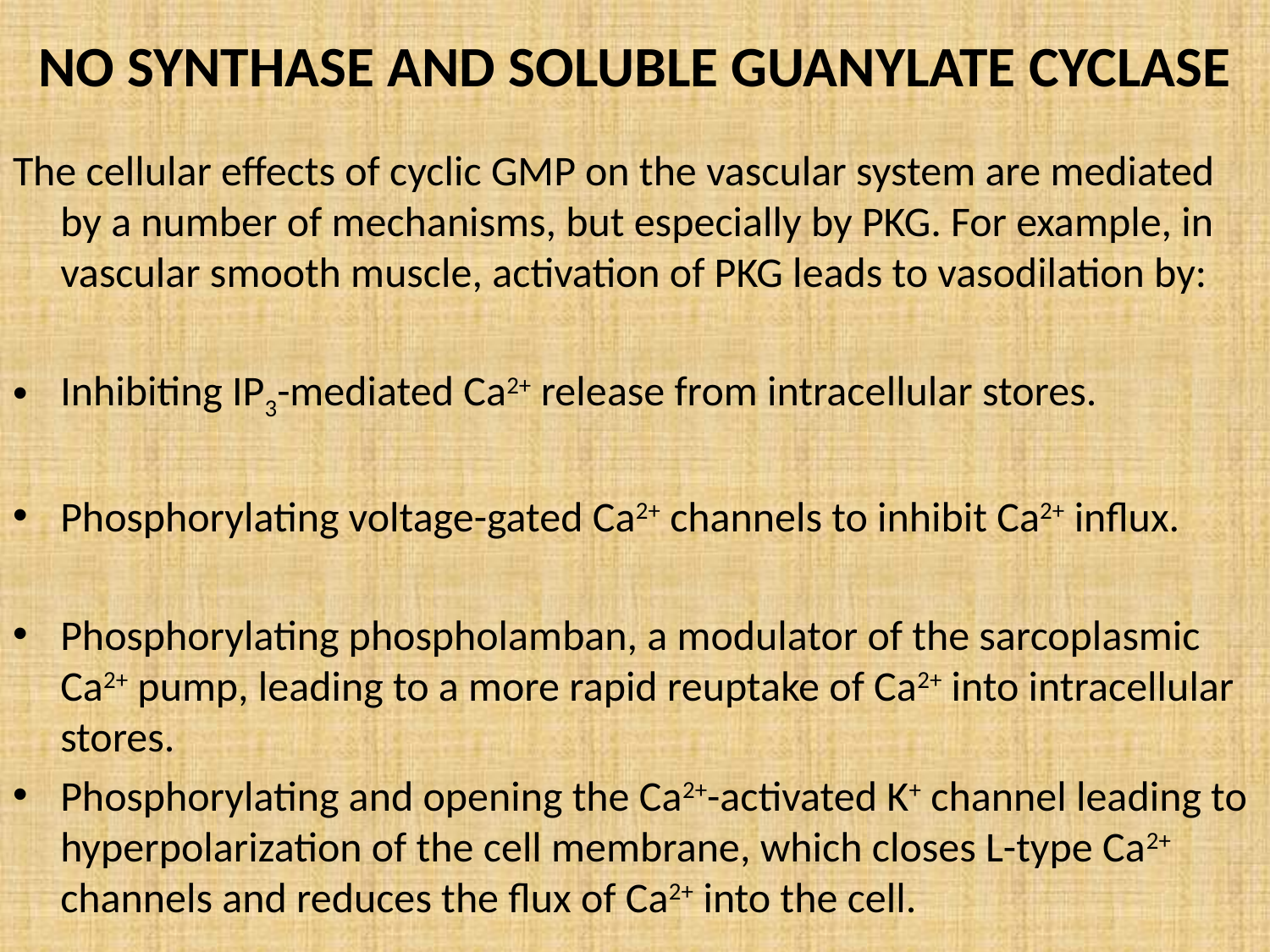

# NO SYNTHASE AND SOLUBLE GUANYLATE CYCLASE
The cellular effects of cyclic GMP on the vascular system are mediated by a number of mechanisms, but especially by PKG. For example, in vascular smooth muscle, activation of PKG leads to vasodilation by:

Inhibiting IP3-mediated Ca2+ release from intracellular stores.

Phosphorylating voltage-gated Ca2+ channels to inhibit Ca2+ influx.

Phosphorylating phospholamban, a modulator of the sarcoplasmic Ca2+ pump, leading to a more rapid reuptake of Ca2+ into intracellular stores.
Phosphorylating and opening the Ca2+-activated K+ channel leading to hyperpolarization of the cell membrane, which closes L-type Ca2+ channels and reduces the flux of Ca2+ into the cell.